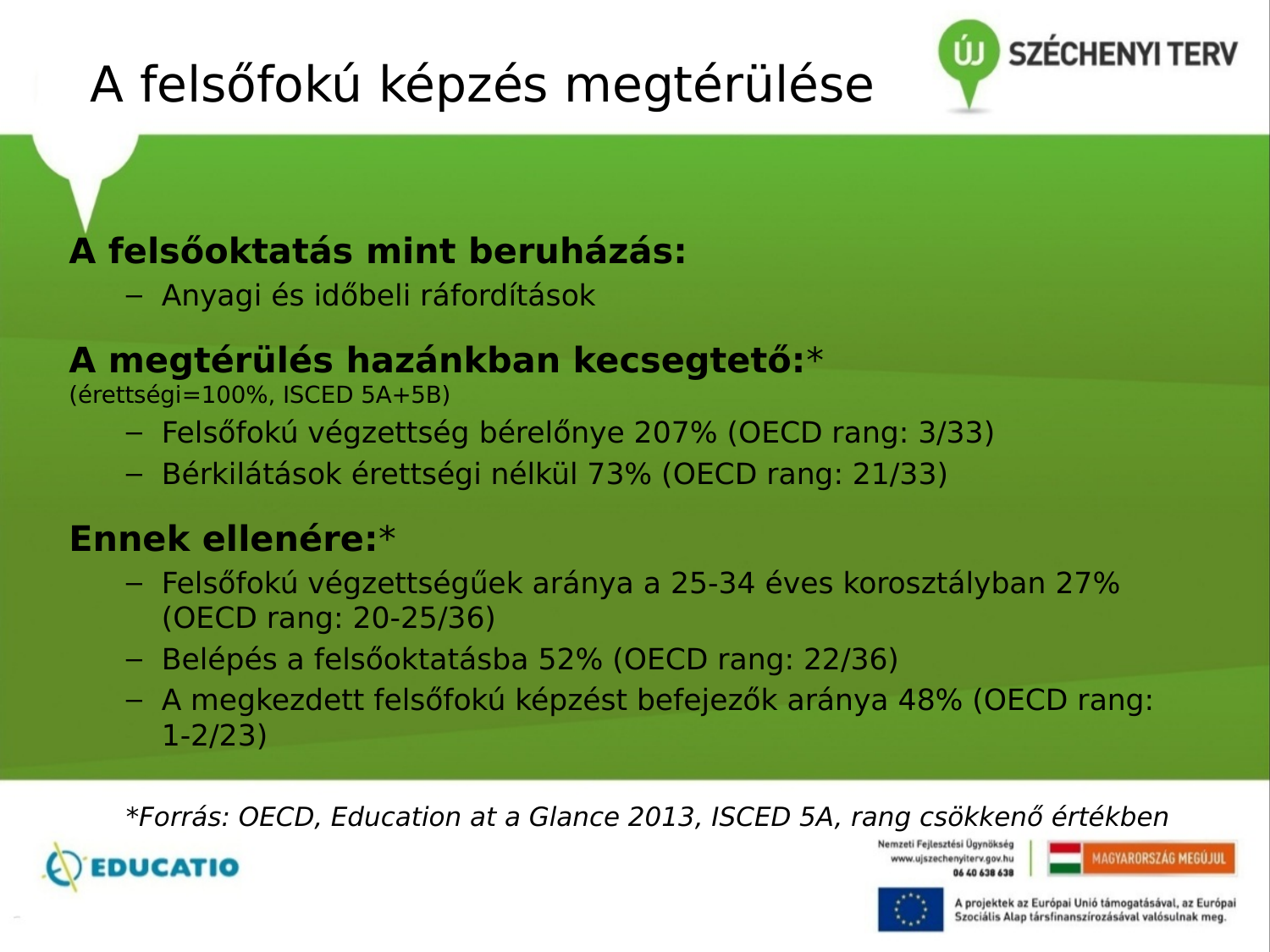

# A felsőfokú képzés megtérülése
A felsőoktatás mint beruházás:
Anyagi és időbeli ráfordítások
A megtérülés hazánkban kecsegtető:*
(érettségi=100%, ISCED 5A+5B)
Felsőfokú végzettség bérelőnye 207% (OECD rang: 3/33)
Bérkilátások érettségi nélkül 73% (OECD rang: 21/33)
Ennek ellenére:*
Felsőfokú végzettségűek aránya a 25-34 éves korosztályban 27% (OECD rang: 20-25/36)
Belépés a felsőoktatásba 52% (OECD rang: 22/36)
A megkezdett felsőfokú képzést befejezők aránya 48% (OECD rang: 1-2/23)

*Forrás: OECD, Education at a Glance 2013, ISCED 5A, rang csökkenő értékben